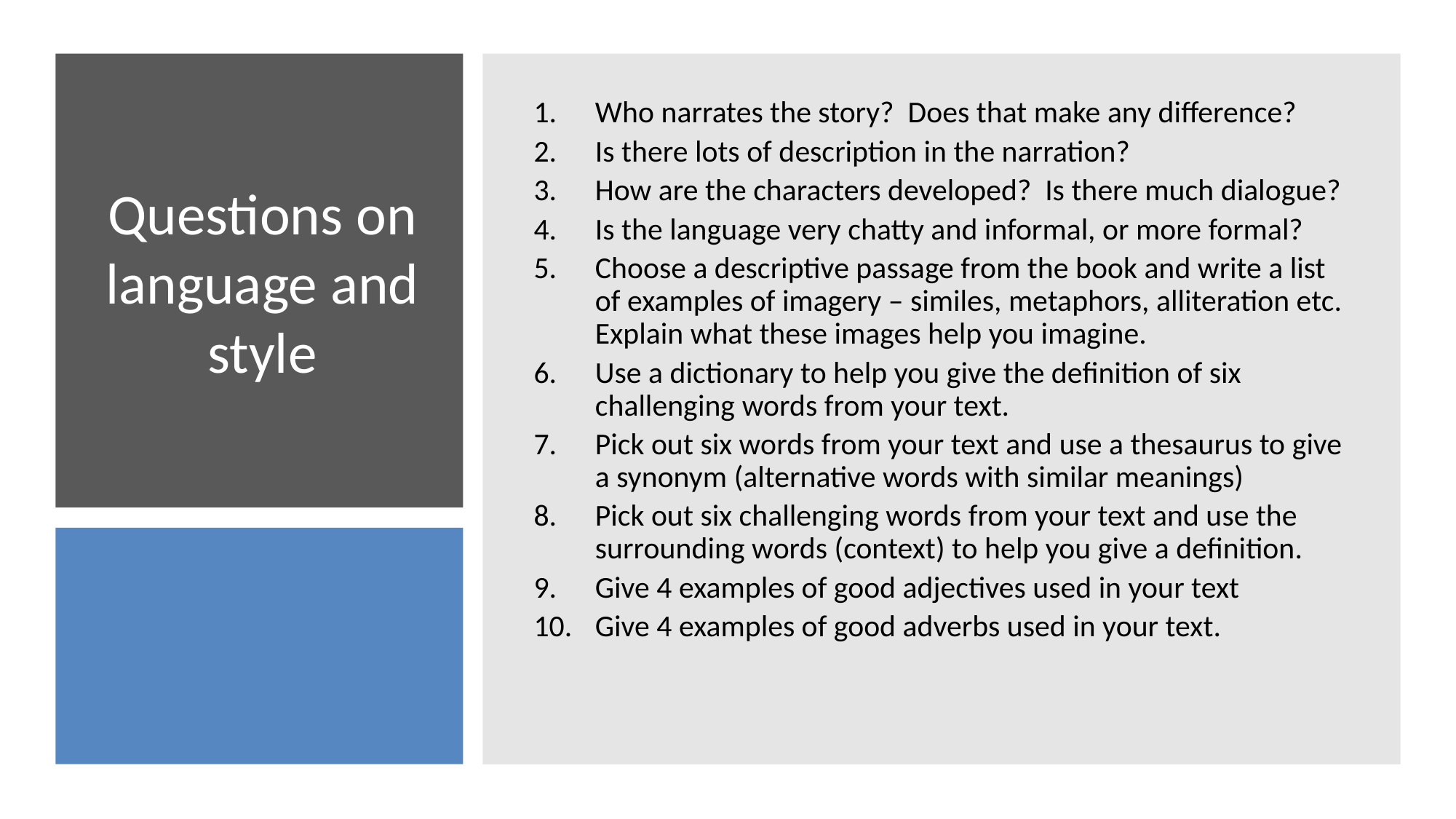

Who narrates the story?  Does that make any difference?
Is there lots of description in the narration?
How are the characters developed?  Is there much dialogue?
Is the language very chatty and informal, or more formal?
Choose a descriptive passage from the book and write a list of examples of imagery – similes, metaphors, alliteration etc. Explain what these images help you imagine.
Use a dictionary to help you give the definition of six challenging words from your text.
Pick out six words from your text and use a thesaurus to give a synonym (alternative words with similar meanings)
Pick out six challenging words from your text and use the surrounding words (context) to help you give a definition.
Give 4 examples of good adjectives used in your text
Give 4 examples of good adverbs used in your text.

# Questions on language and style